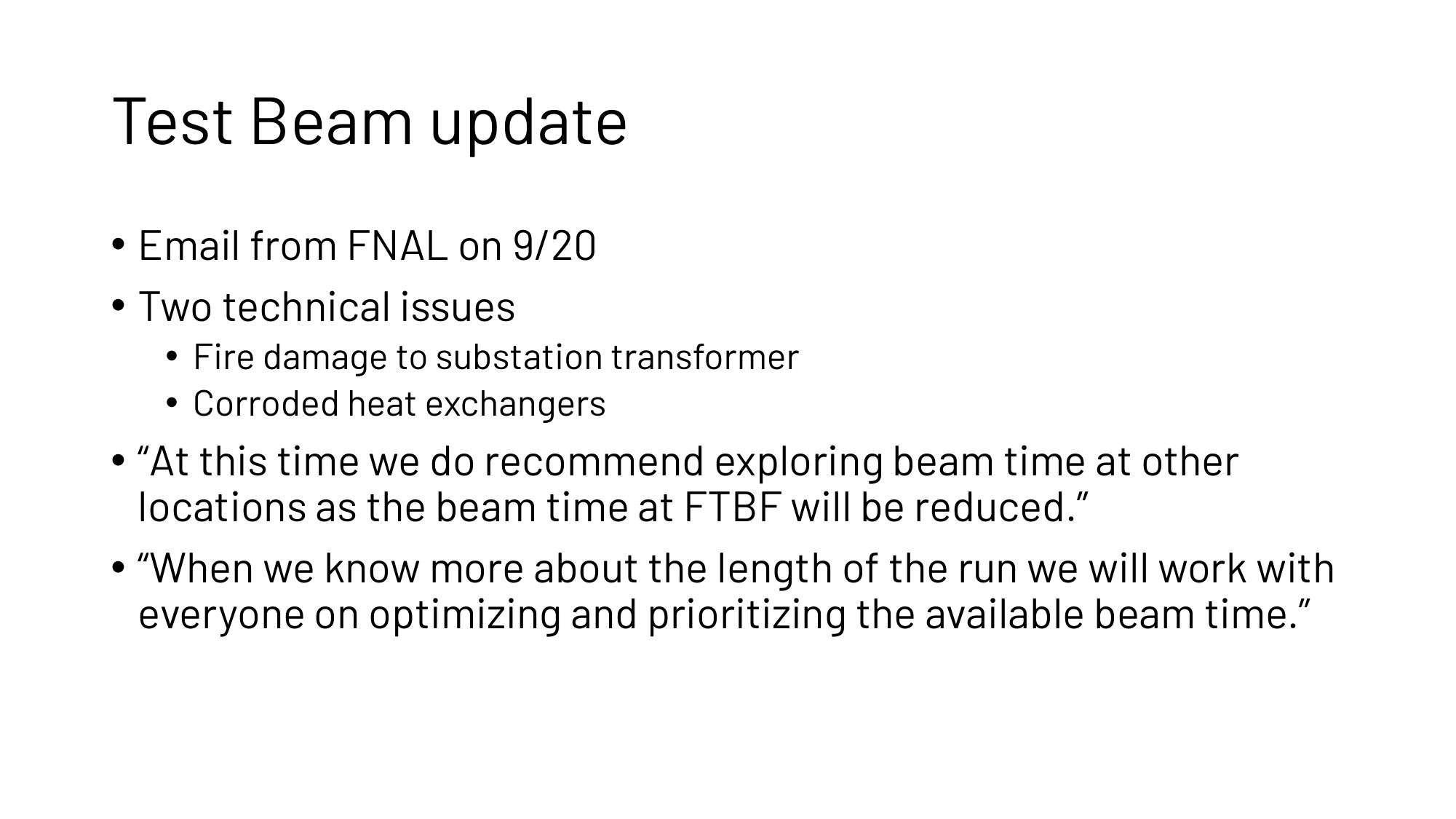

# Test Beam update
Email from FNAL on 9/20
Two technical issues
Fire damage to substation transformer
Corroded heat exchangers
“At this time we do recommend exploring beam time at other locations as the beam time at FTBF will be reduced.”
“When we know more about the length of the run we will work with everyone on optimizing and prioritizing the available beam time.”